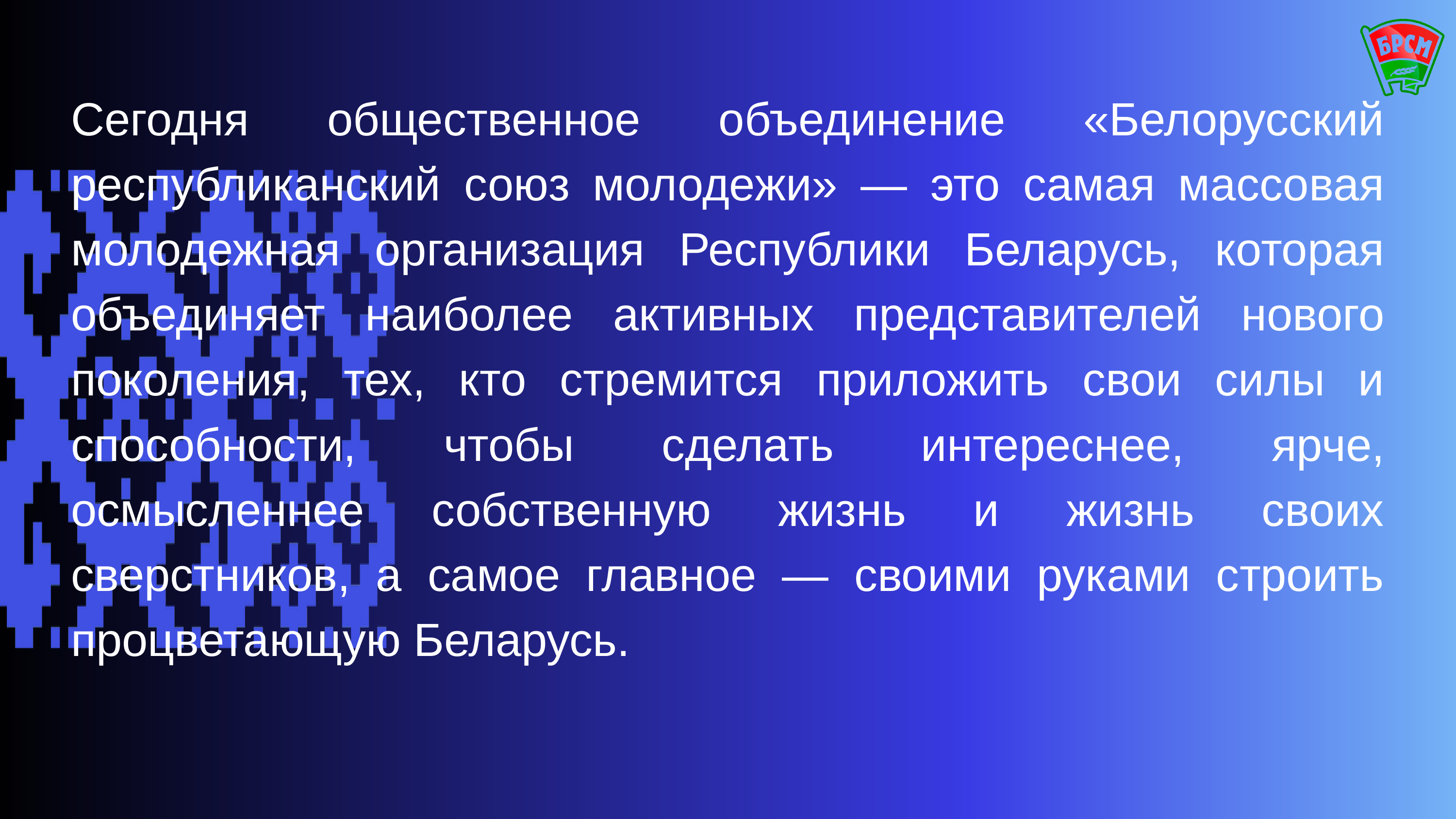

Сегодня общественное объединение «Белорусский республиканский союз молодежи» — это самая массовая молодежная организация Республики Беларусь, которая объединяет наиболее активных представителей нового поколения, тех, кто стремится приложить свои силы и способности, чтобы сделать интереснее, ярче, осмысленнее собственную жизнь и жизнь своих сверстников, а самое главное — своими руками строить процветающую Беларусь.